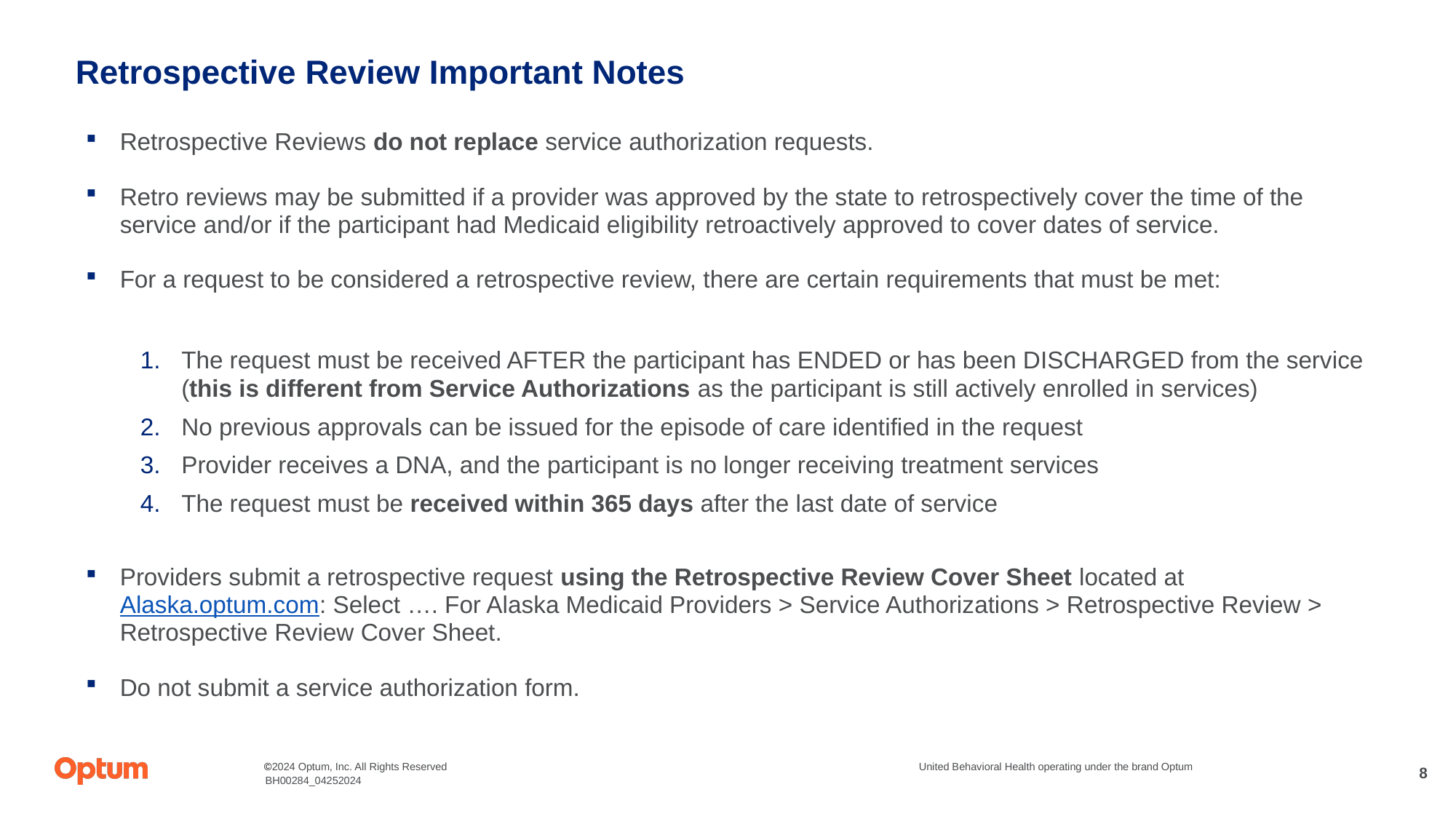

# Retrospective Review Important Notes
Retrospective Reviews do not replace service authorization requests.

Retro reviews may be submitted if a provider was approved by the state to retrospectively cover the time of the service and/or if the participant had Medicaid eligibility retroactively approved to cover dates of service.

For a request to be considered a retrospective review, there are certain requirements that must be met:

The request must be received AFTER the participant has ENDED or has been DISCHARGED from the service (this is different from Service Authorizations as the participant is still actively enrolled in services)
No previous approvals can be issued for the episode of care identified in the request
Provider receives a DNA, and the participant is no longer receiving treatment services
The request must be received within 365 days after the last date of service

Providers submit a retrospective request using the Retrospective Review Cover Sheet located at Alaska.optum.com: Select …. For Alaska Medicaid Providers > Service Authorizations > Retrospective Review > Retrospective Review Cover Sheet.

Do not submit a service authorization form.